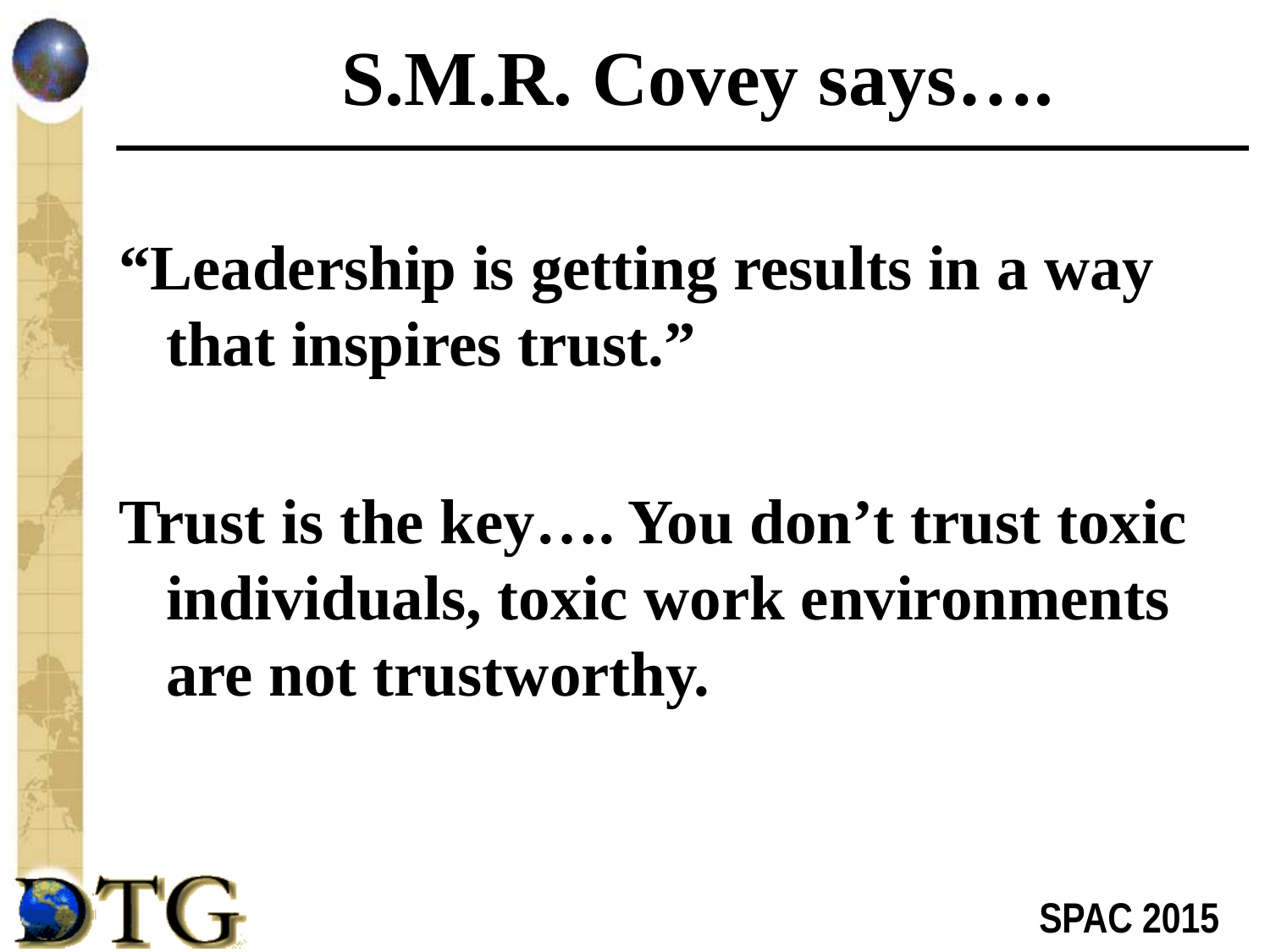

# S.M.R. Covey says….

“Leadership is getting results in a way that inspires trust.”

Trust is the key…. You don’t trust toxic individuals, toxic work environments are not trustworthy.